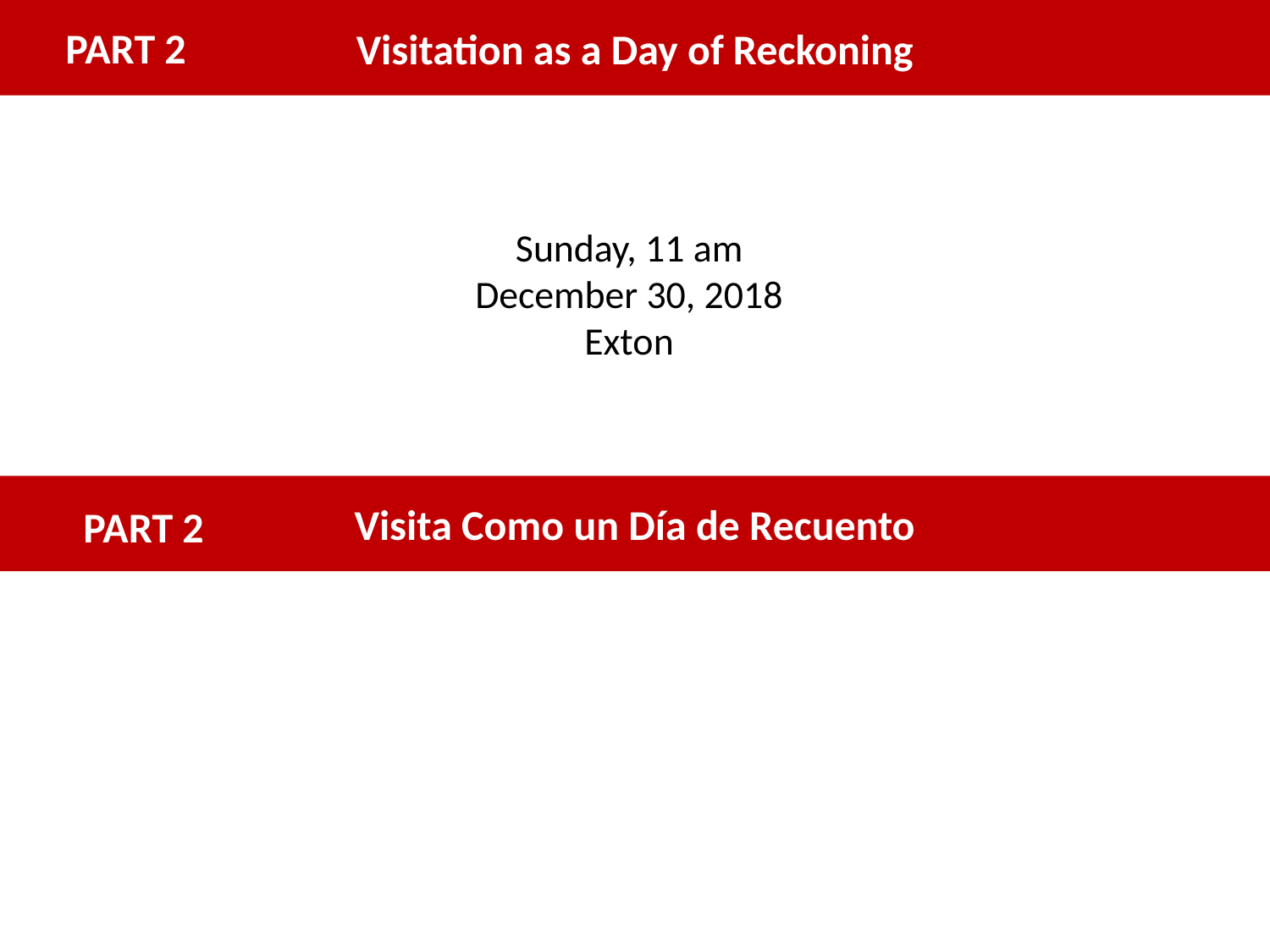

Visitation as a Day of Reckoning
PART 2

Sunday, 11 am
December 30, 2018
Exton
Visita Como un Día de Recuento
PART 2